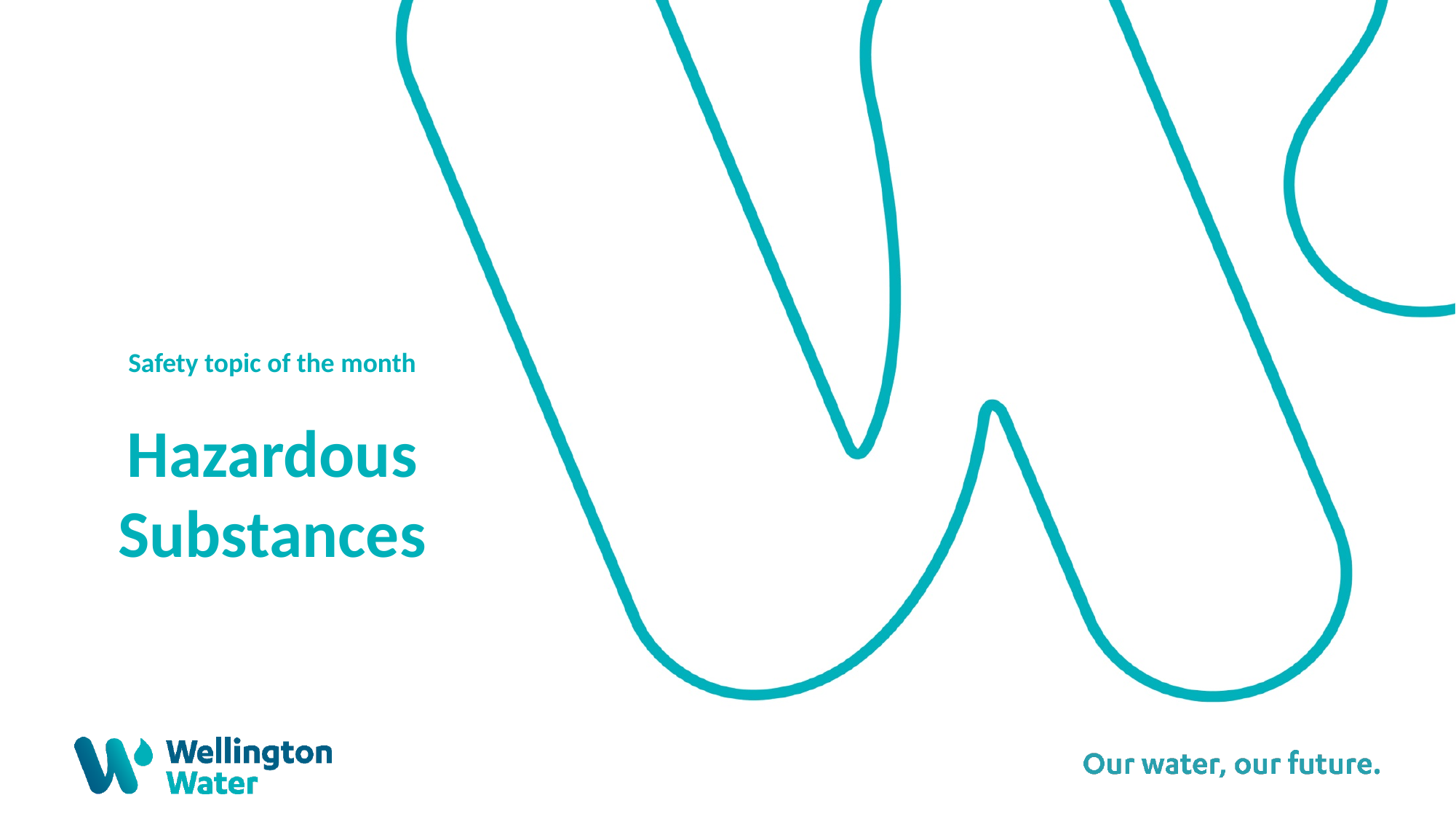

Safety topic of the month

Hazardous Substances